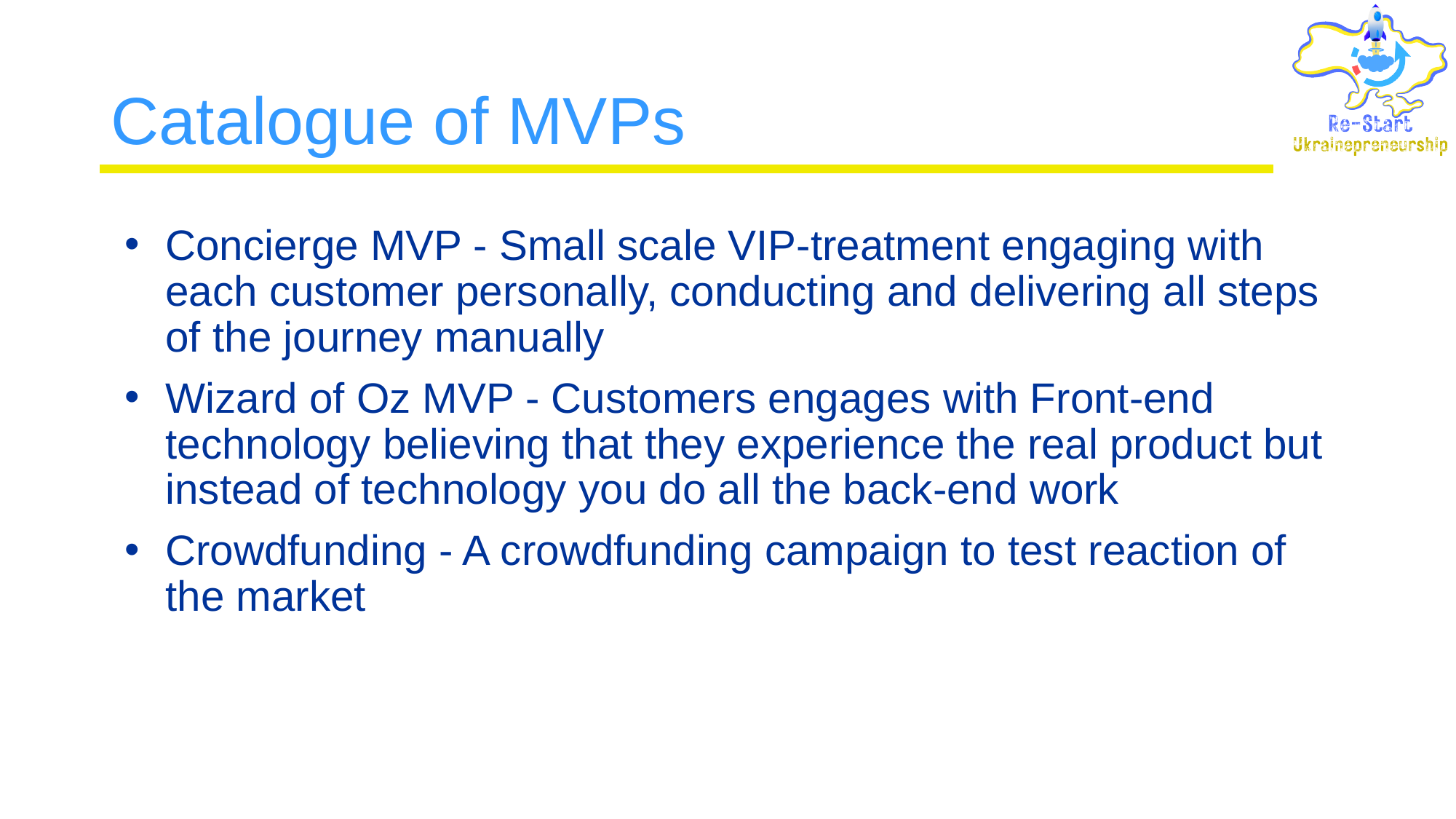

# Catalogue of MVPs
Concierge MVP - Small scale VIP-treatment engaging with each customer personally, conducting and delivering all steps of the journey manually
Wizard of Oz MVP - Customers engages with Front-end technology believing that they experience the real product but instead of technology you do all the back-end work
Crowdfunding - A crowdfunding campaign to test reaction of the market